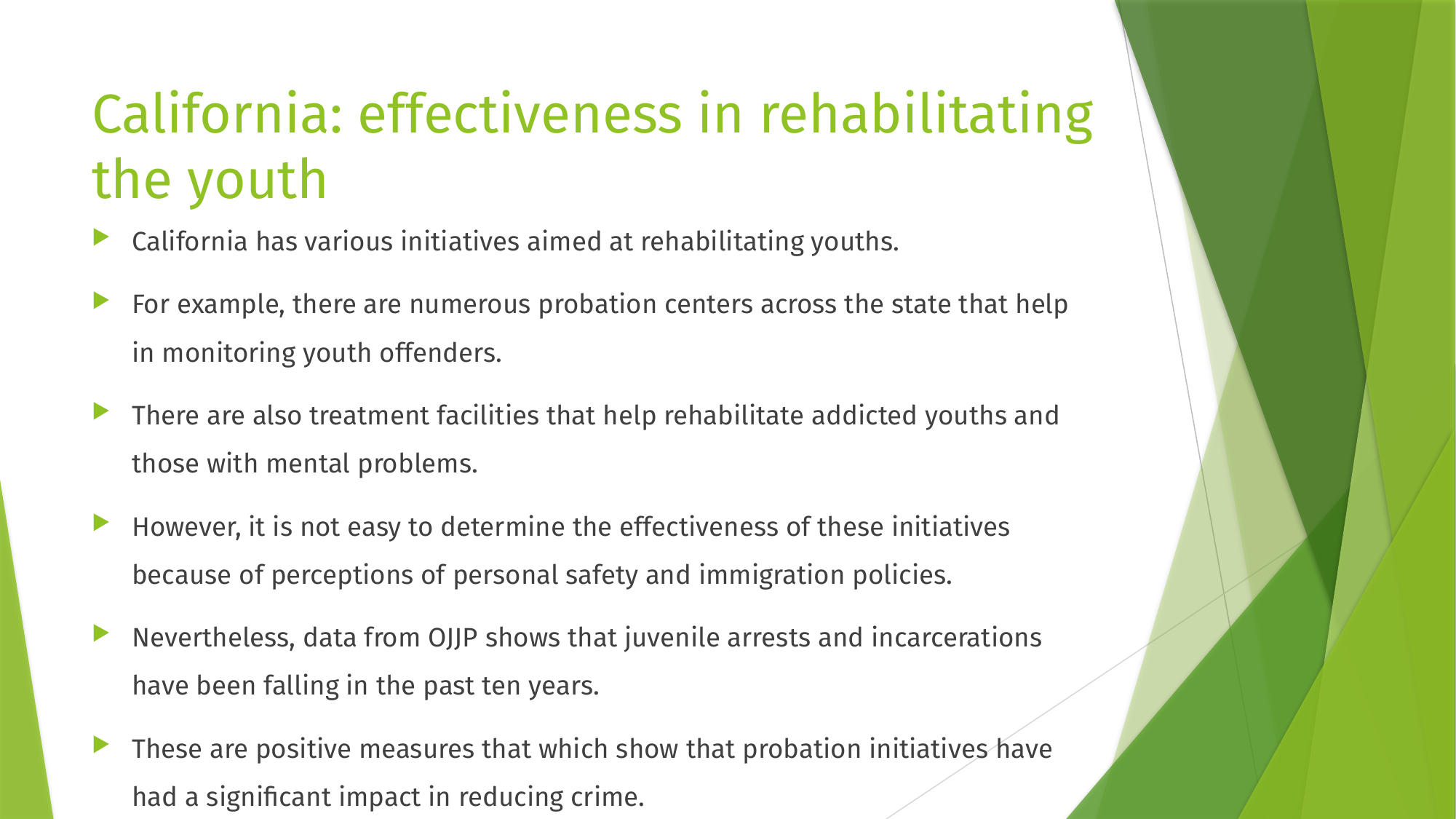

# California: effectiveness in rehabilitating the youth
California has various initiatives aimed at rehabilitating youths.
For example, there are numerous probation centers across the state that help in monitoring youth offenders.
There are also treatment facilities that help rehabilitate addicted youths and those with mental problems.
However, it is not easy to determine the effectiveness of these initiatives because of perceptions of personal safety and immigration policies.
Nevertheless, data from OJJP shows that juvenile arrests and incarcerations have been falling in the past ten years.
These are positive measures that which show that probation initiatives have had a significant impact in reducing crime.